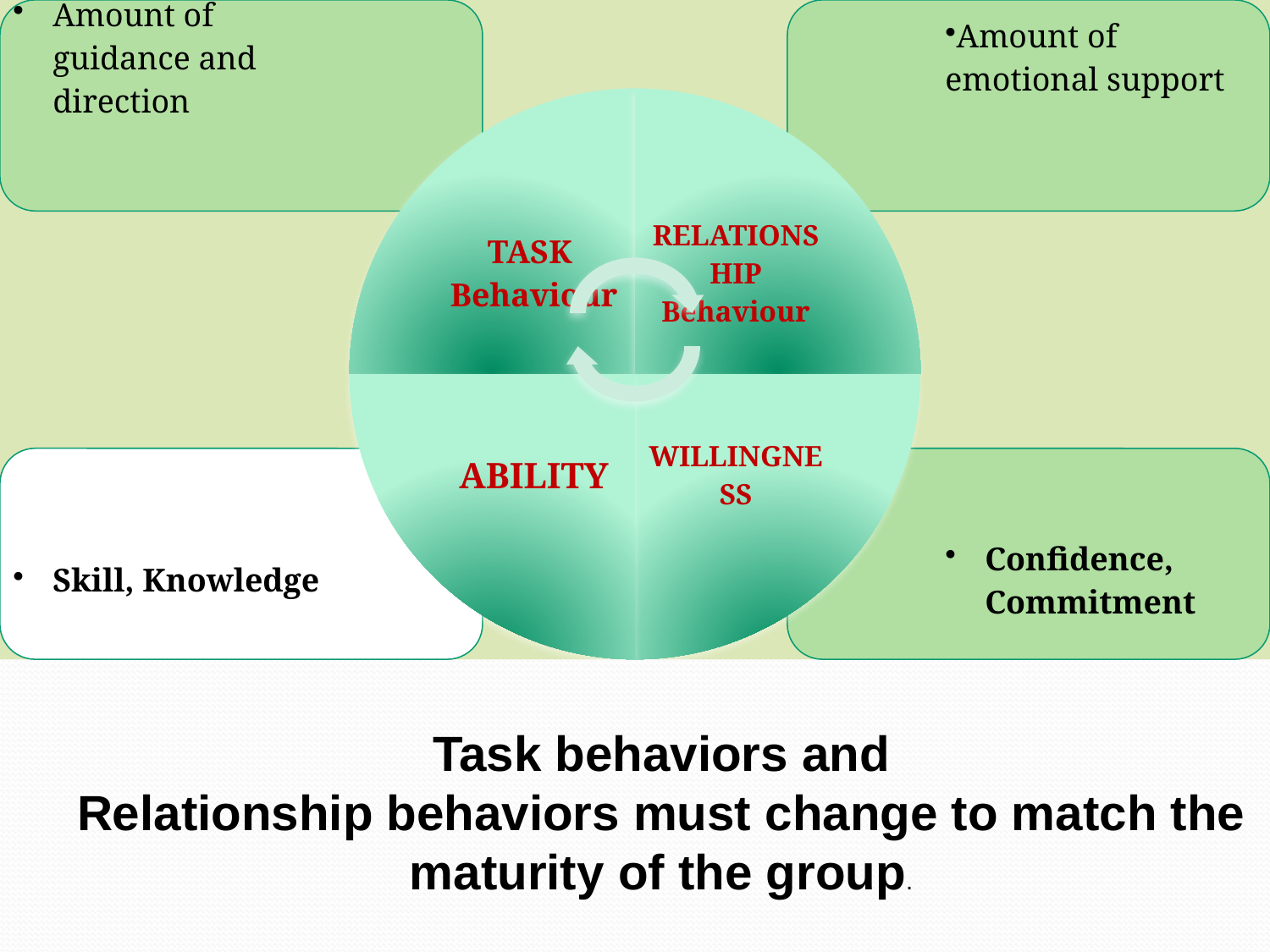

TASK
Behaviour
Amount of guidance and direction
RELATIONSHIP
Behaviour
Amount of emotional support
ABILITY
Skill, Knowledge
Confidence, Commitment
WILLINGNESS

Task behaviors and
Relationship behaviors must change to match the maturity of the group.